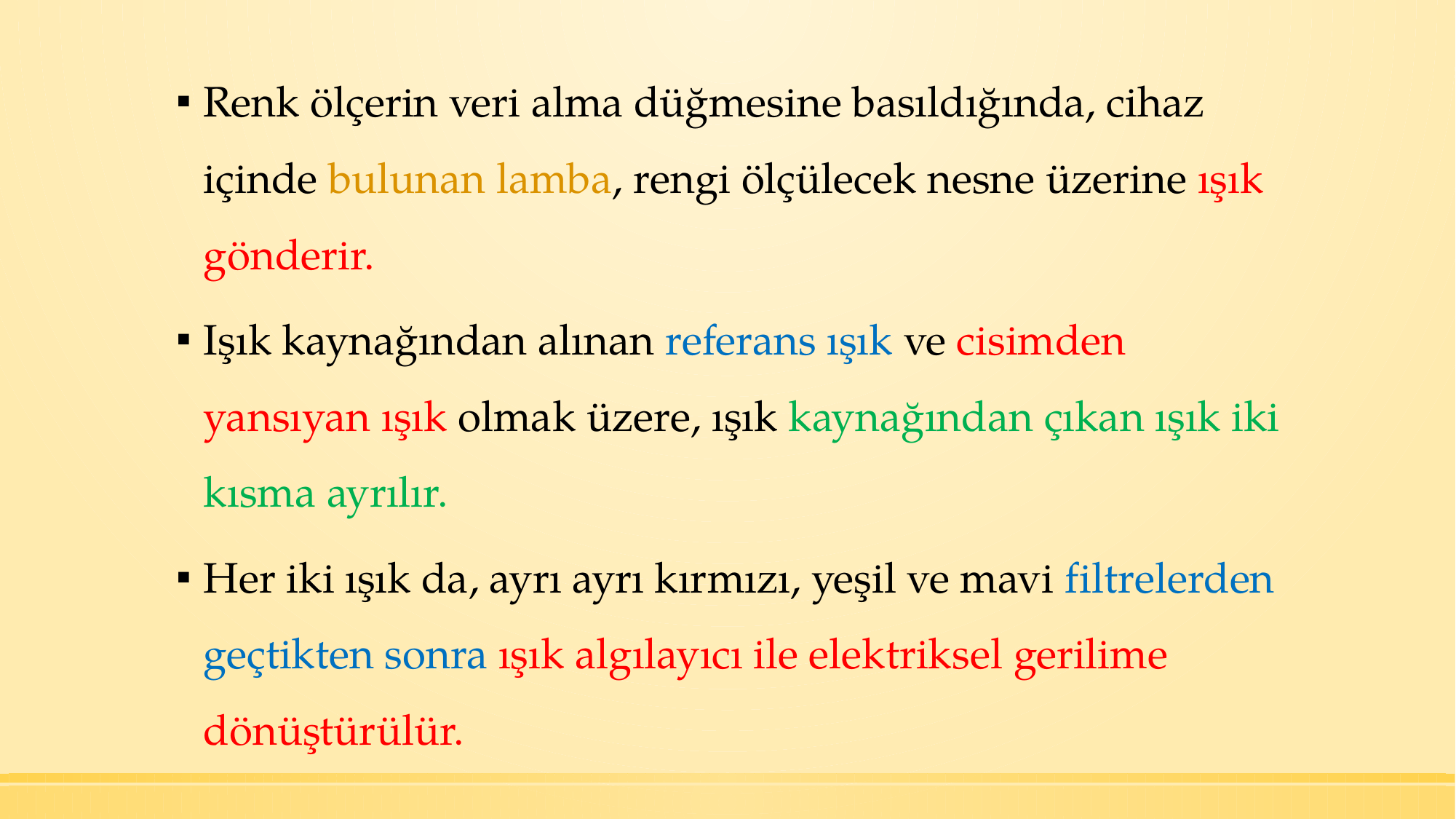

Renk ölçerin veri alma düğmesine basıldığında, cihaz içinde bulunan lamba, rengi ölçülecek nesne üzerine ışık gönderir.
Işık kaynağından alınan referans ışık ve cisimden yansıyan ışık olmak üzere, ışık kaynağından çıkan ışık iki kısma ayrılır.
Her iki ışık da, ayrı ayrı kırmızı, yeşil ve mavi filtrelerden geçtikten sonra ışık algılayıcı ile elektriksel gerilime dönüştürülür.